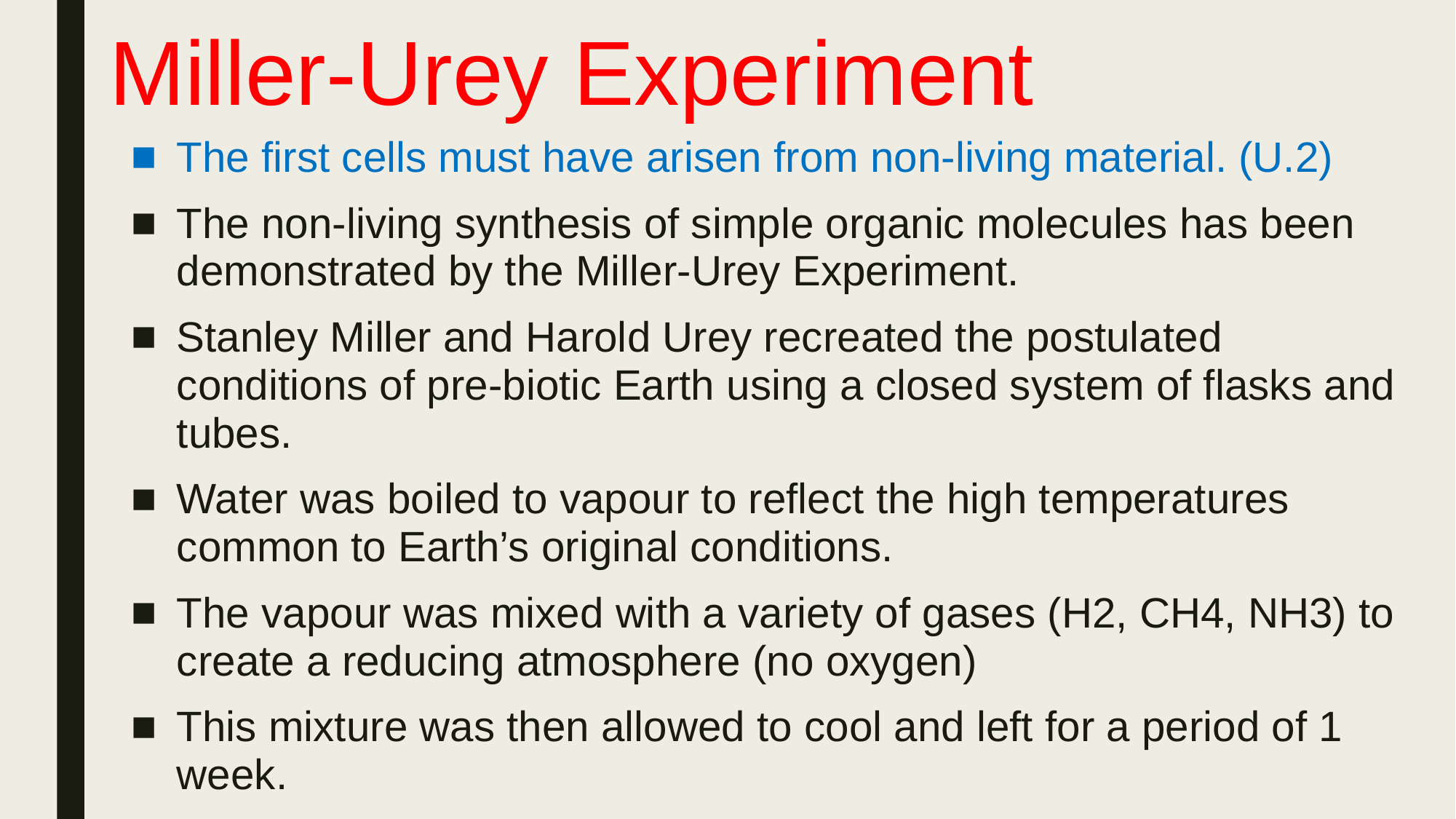

# Miller-Urey Experiment
The first cells must have arisen from non-living material. (U.2)
The non-living synthesis of simple organic molecules has been demonstrated by the Miller-Urey Experiment.
Stanley Miller and Harold Urey recreated the postulated conditions of pre-biotic Earth using a closed system of flasks and tubes.
Water was boiled to vapour to reflect the high temperatures common to Earth’s original conditions.
The vapour was mixed with a variety of gases (H2, CH4, NH3) to create a reducing atmosphere (no oxygen)
This mixture was then allowed to cool and left for a period of 1 week.
After this time, the condensed mixture was analyzed and found to contain traces of simple organic molecules.